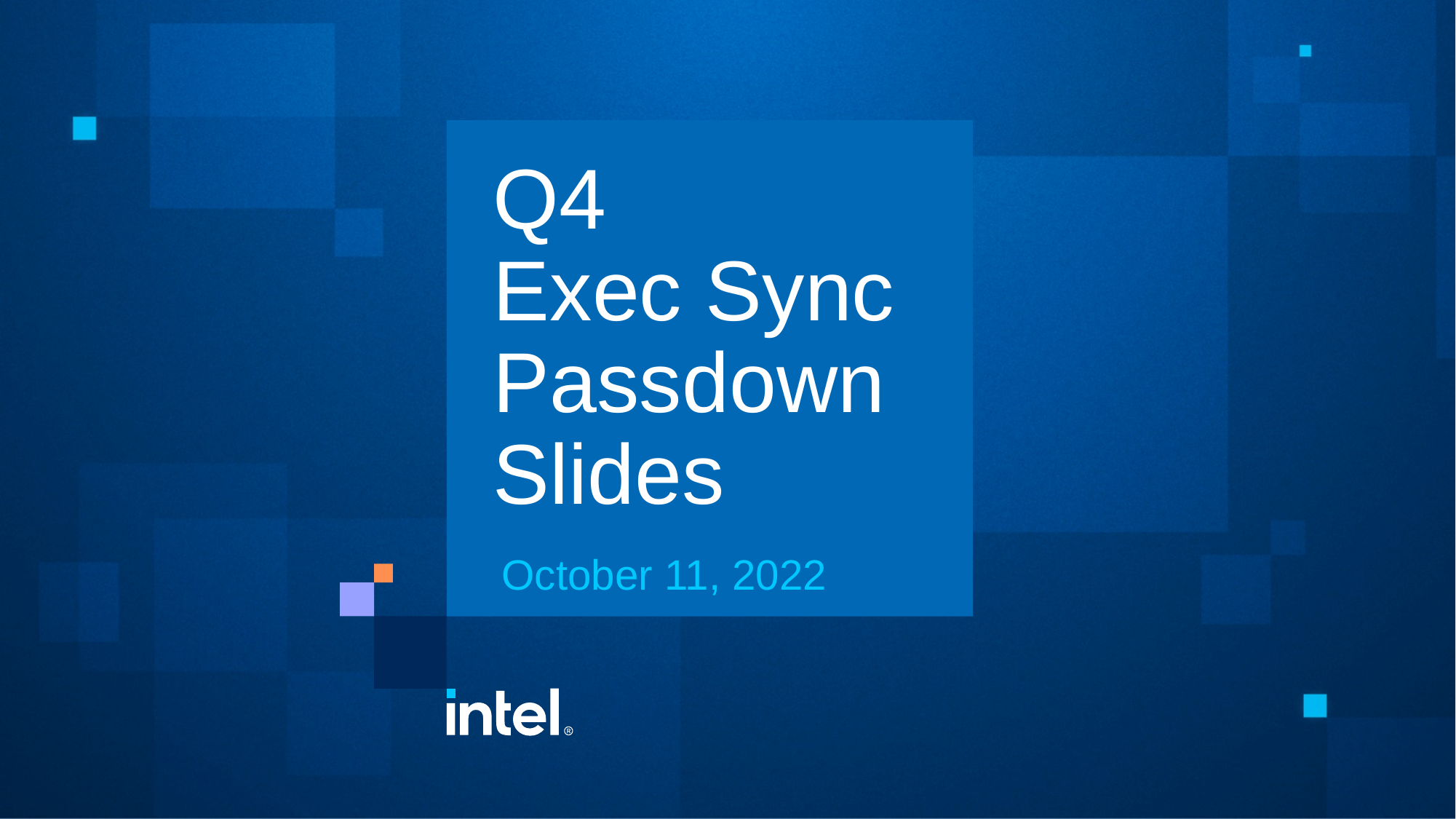

Q4
Exec Sync
Passdown
Slides
October 11, 2022